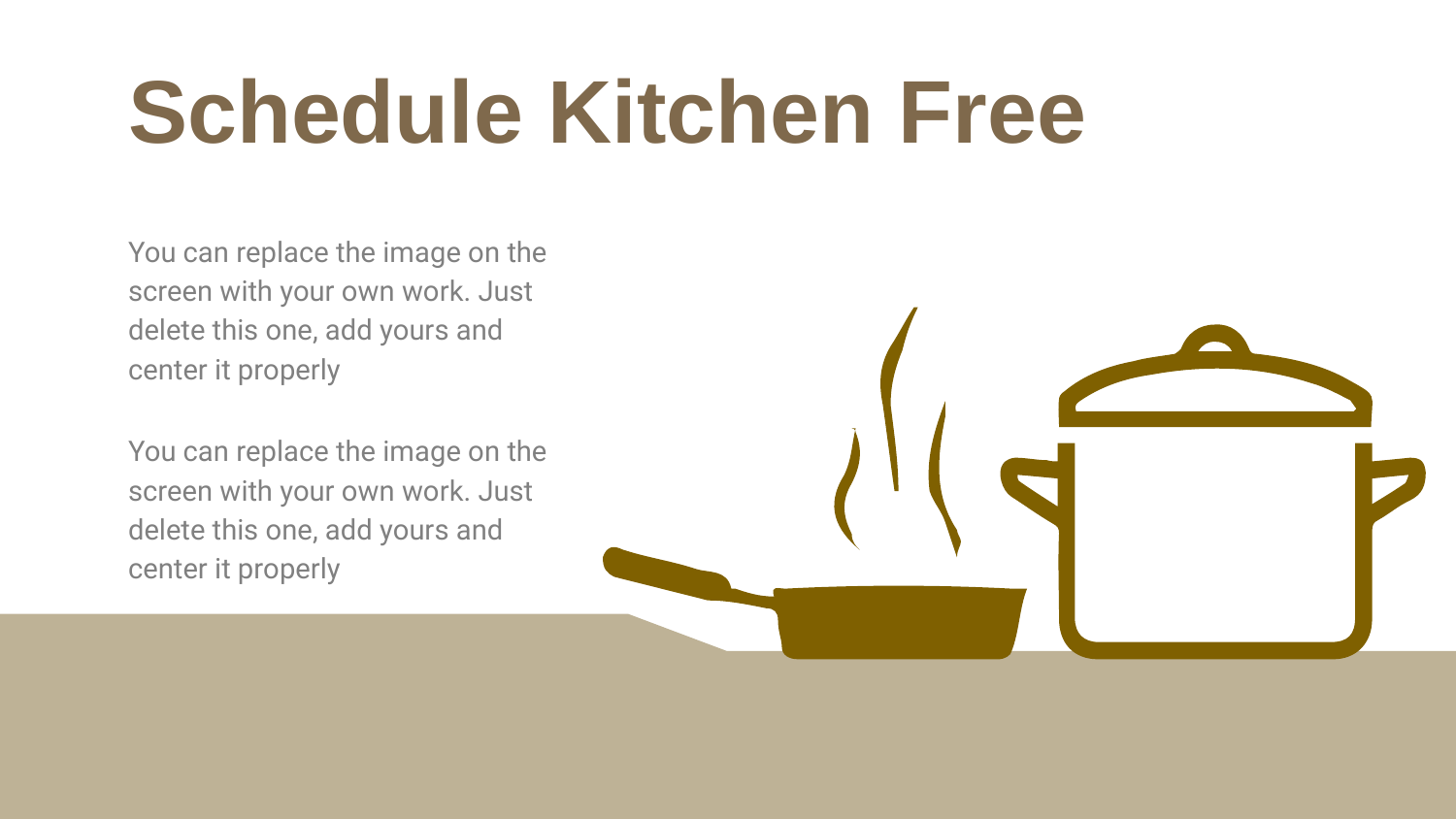

Schedule Kitchen Free
You can replace the image on the screen with your own work. Just delete this one, add yours and center it properly

You can replace the image on the screen with your own work. Just delete this one, add yours and center it properly